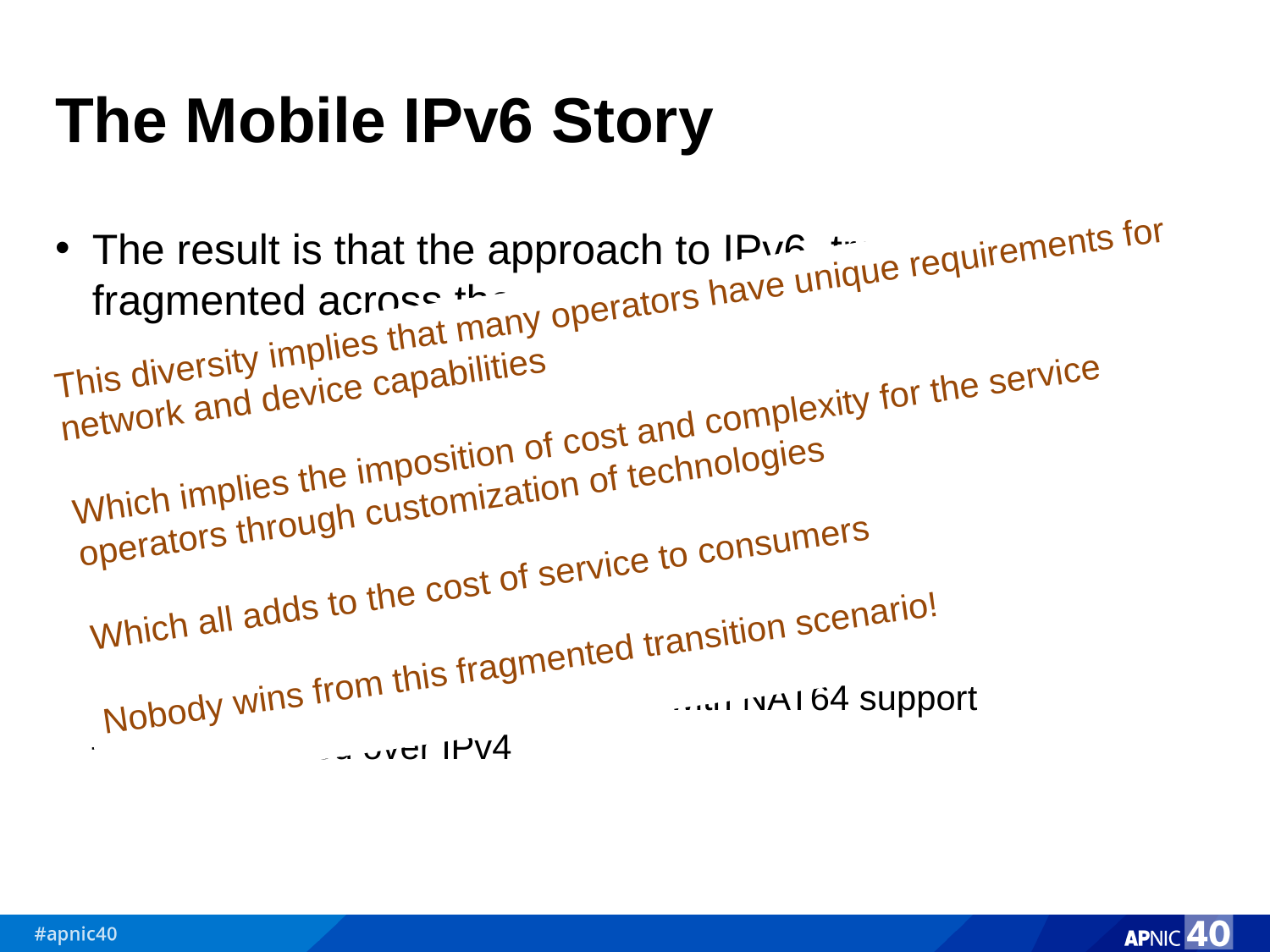

# The Mobile IPv6 Story
The result is that the approach to IPv6  transition is  highly fragmented across the operators and across handsets

The result is the deployment of various permutations of transitional IPv4 and IPv6 support in the mobile environment:
Native mode dual stack over LTE: e.g. Verizon
IPv4 layered over native IPv6, 464 XLAT: e.g. T-Mobile
IPv4 synthesized over native IPv6 with NAT64 support
IPv6 tunnelled over IPv4
This diversity implies that many operators have unique requirements for network and device capabilities

Which implies the imposition of cost and complexity for the service operators through customization of technologies

Which all adds to the cost of service to consumers

Nobody wins from this fragmented transition scenario!